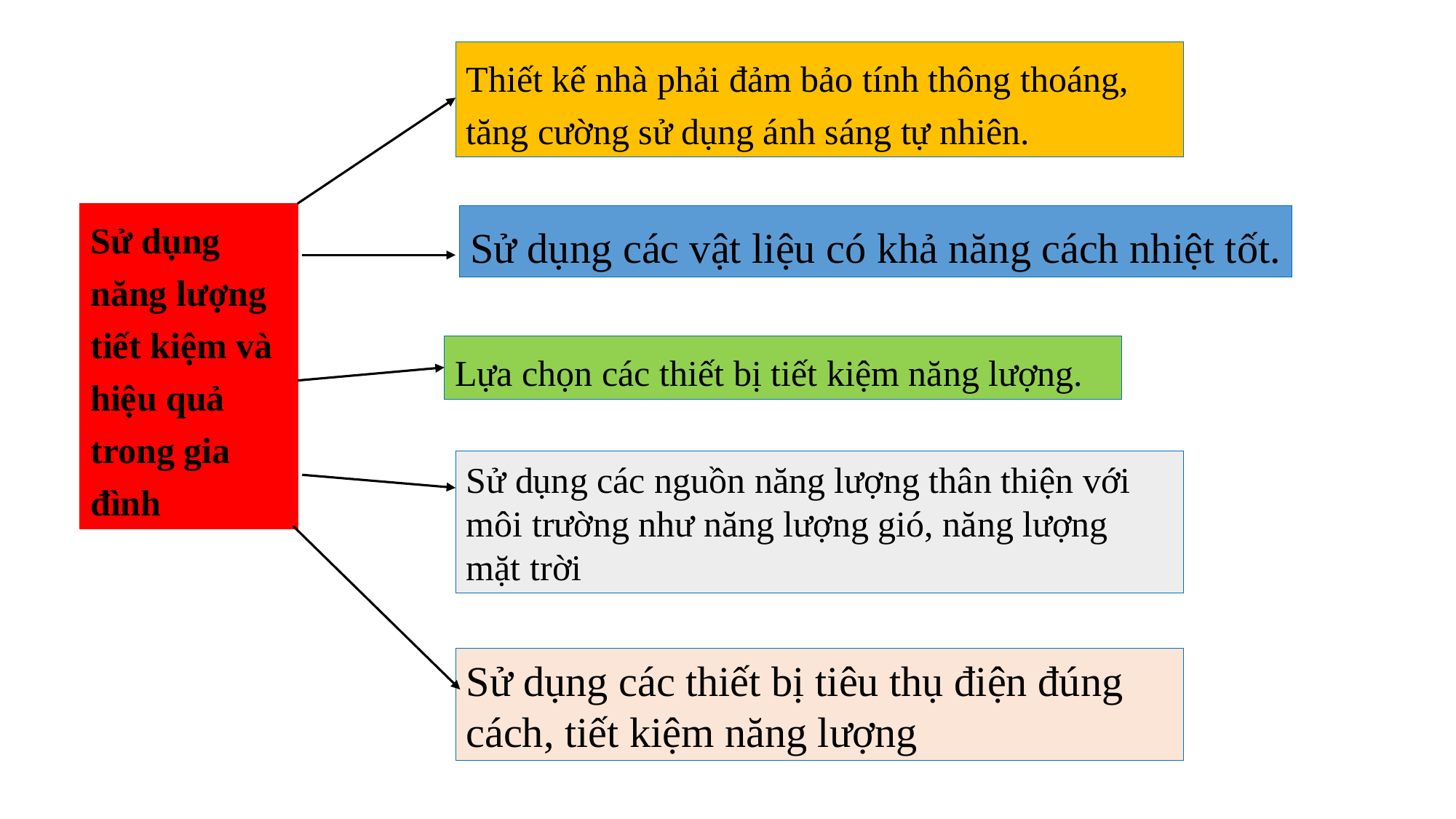

Thiết kế nhà phải đảm bảo tính thông thoáng, tăng cường sử dụng ánh sáng tự nhiên.
Sử dụng năng lượng tiết kiệm và hiệu quả trong gia đình
Sử dụng các vật liệu có khả năng cách nhiệt tốt.
Lựa chọn các thiết bị tiết kiệm năng lượng.
Sử dụng các nguồn năng lượng thân thiện với môi trường như năng lượng gió, năng lượng mặt trời
Sử dụng các thiết bị tiêu thụ điện đúng cách, tiết kiệm năng lượng